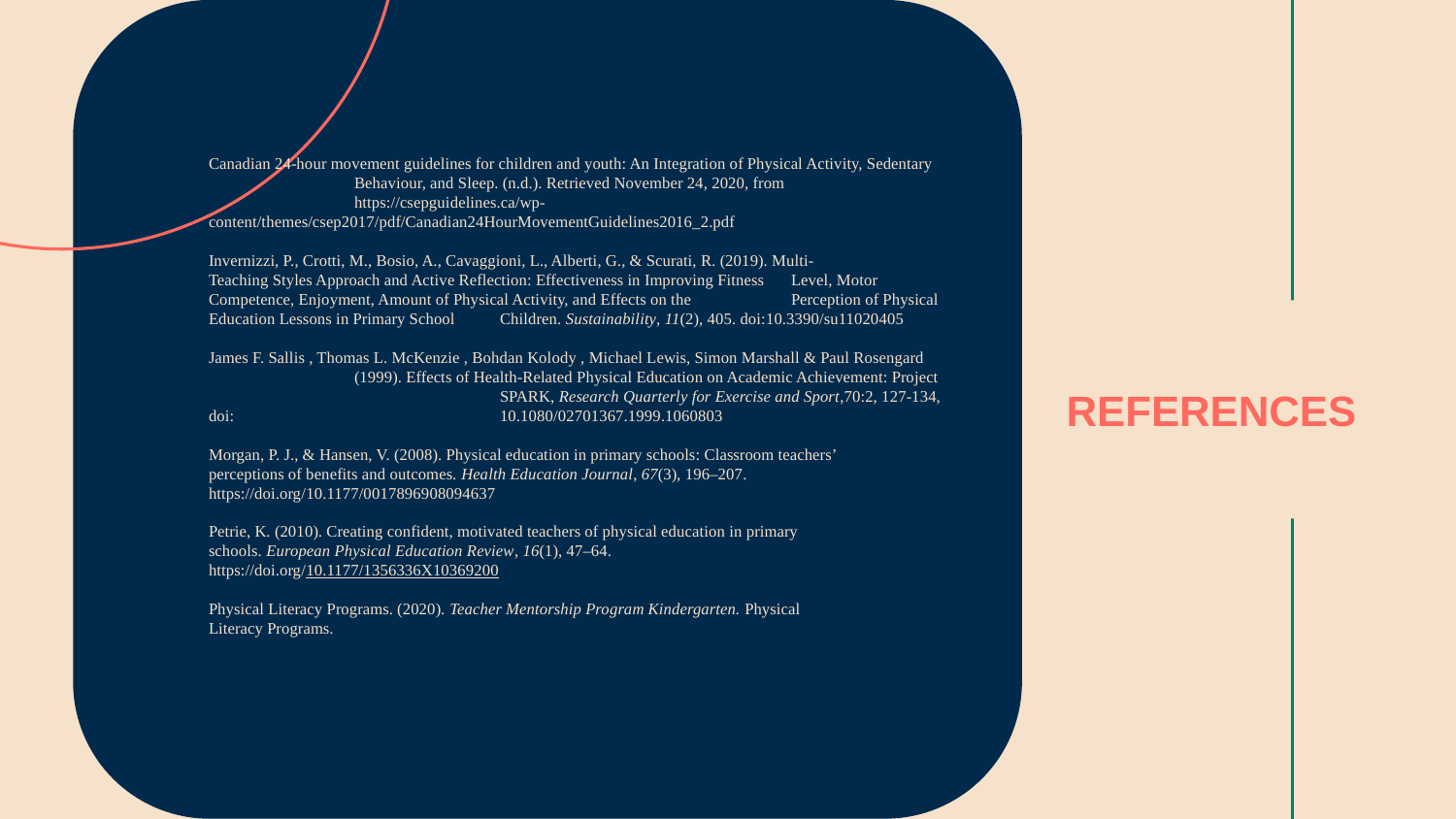

Canadian 24-hour movement guidelines for children and youth: An Integration of Physical Activity, Sedentary		Behaviour, and Sleep. (n.d.). Retrieved November 24, 2020, from			https://csepguidelines.ca/wp-	content/themes/csep2017/pdf/Canadian24HourMovementGuidelines2016_2.pdf

Invernizzi, P., Crotti, M., Bosio, A., Cavaggioni, L., Alberti, G., & Scurati, R. (2019). Multi-	Teaching Styles Approach and Active Reflection: Effectiveness in Improving Fitness 	Level, Motor Competence, Enjoyment, Amount of Physical Activity, and Effects on the 	Perception of Physical Education Lessons in Primary School 	Children. Sustainability, 11(2), 405. doi:10.3390/su11020405

James F. Sallis , Thomas L. McKenzie , Bohdan Kolody , Michael Lewis, Simon Marshall & Paul Rosengard		(1999). Effects of Health-Related Physical Education on Academic Achievement: Project		SPARK, Research Quarterly for Exercise and Sport,70:2, 127-134, doi:		10.1080/02701367.1999.1060803

Morgan, P. J., & Hansen, V. (2008). Physical education in primary schools: Classroom teachers’ 	perceptions of benefits and outcomes. Health Education Journal, 67(3), 196–207. 	https://doi.org/10.1177/0017896908094637

Petrie, K. (2010). Creating confident, motivated teachers of physical education in primary 	schools. European Physical Education Review, 16(1), 47–64.			https://doi.org/10.1177/1356336X10369200

Physical Literacy Programs. (2020). Teacher Mentorship Program Kindergarten. Physical 	Literacy Programs.

# REFERENCES